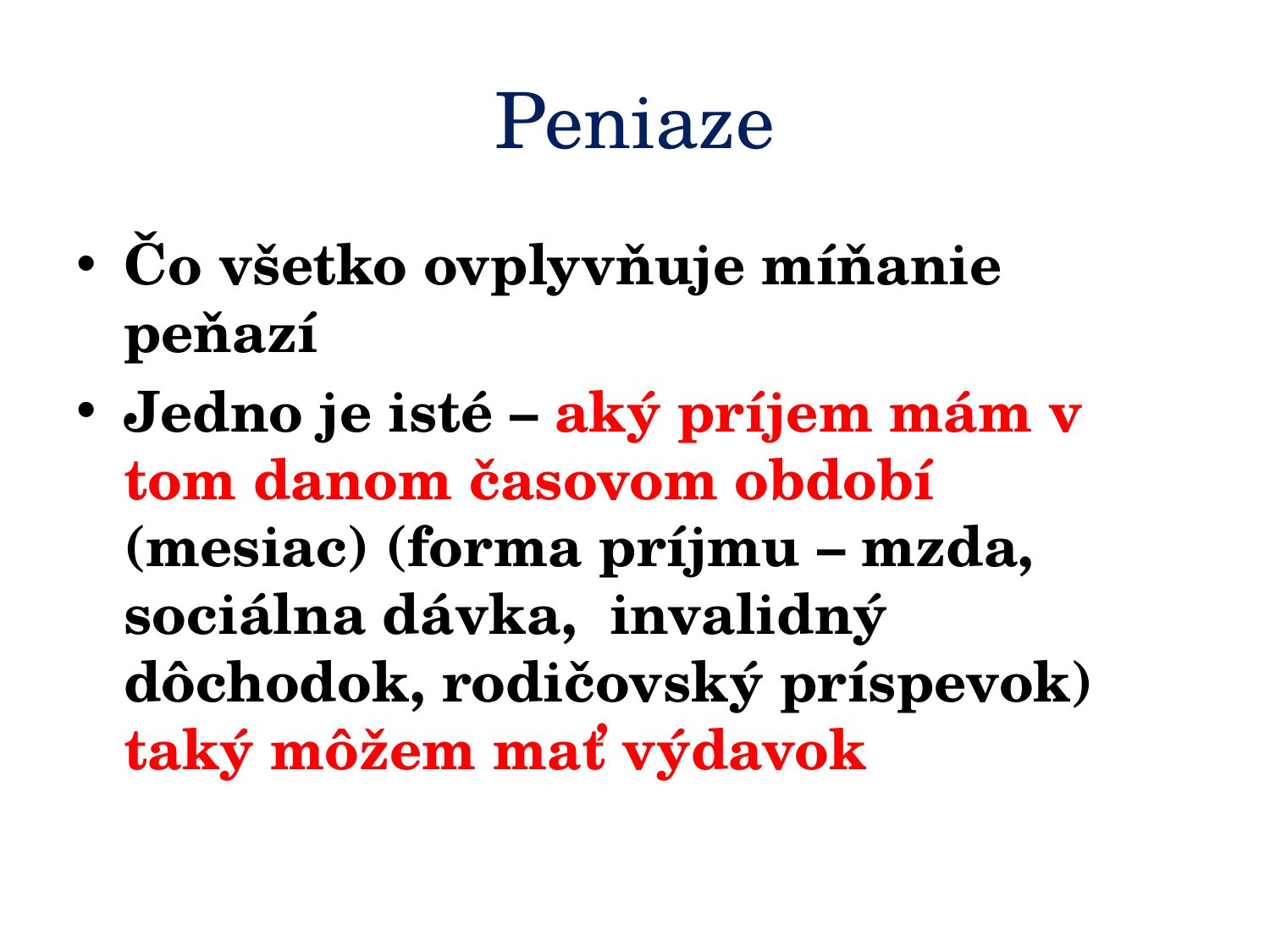

# Peniaze
Čo všetko ovplyvňuje míňanie peňazí
Jedno je isté – aký príjem mám v tom danom časovom období  (mesiac) (forma príjmu – mzda, sociálna dávka,  invalidný dôchodok, rodičovský príspevok) taký môžem mať výdavok